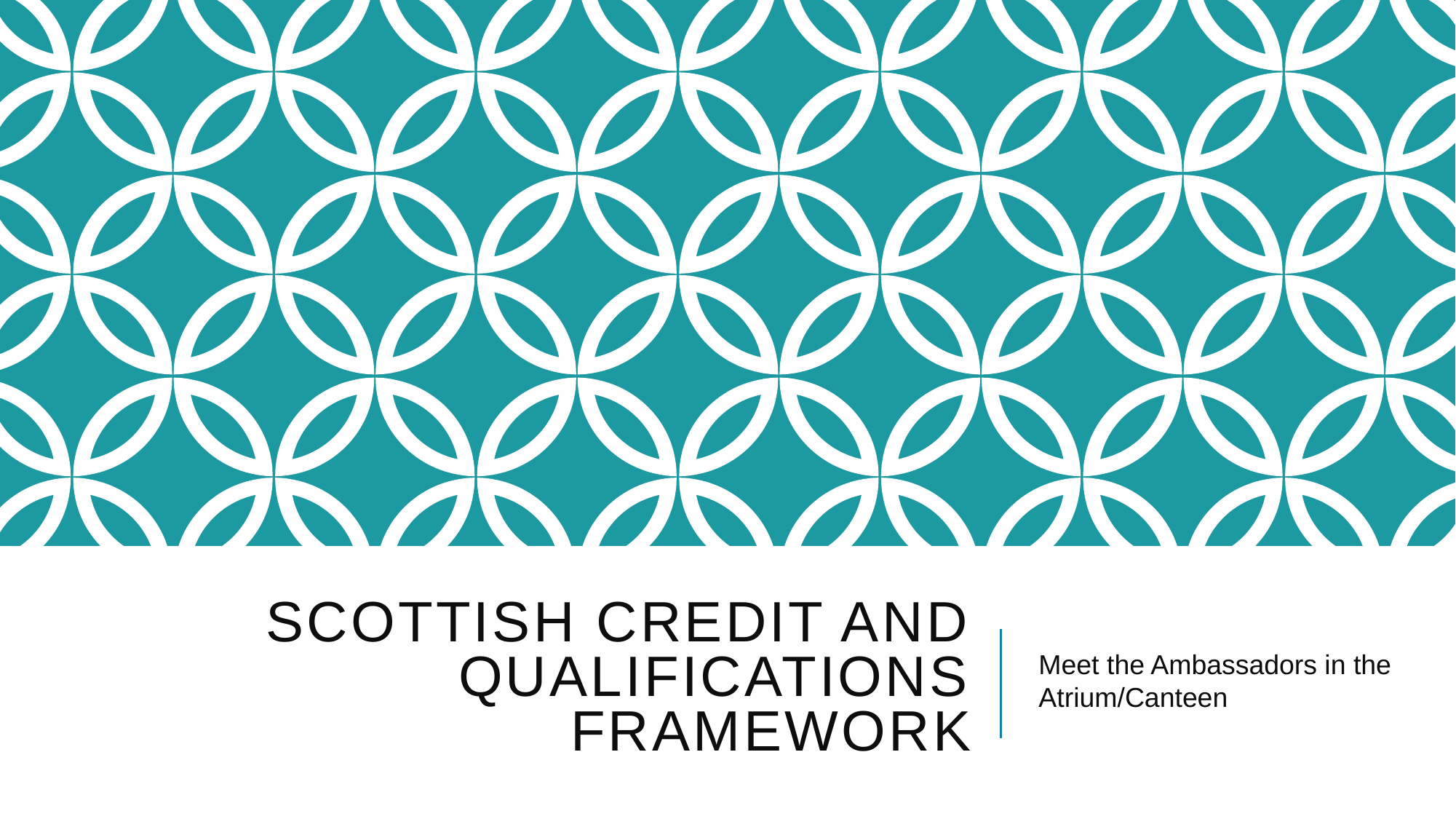

# ScotTish CREDIT and Qualifications Framework
Meet the Ambassadors in the Atrium/Canteen